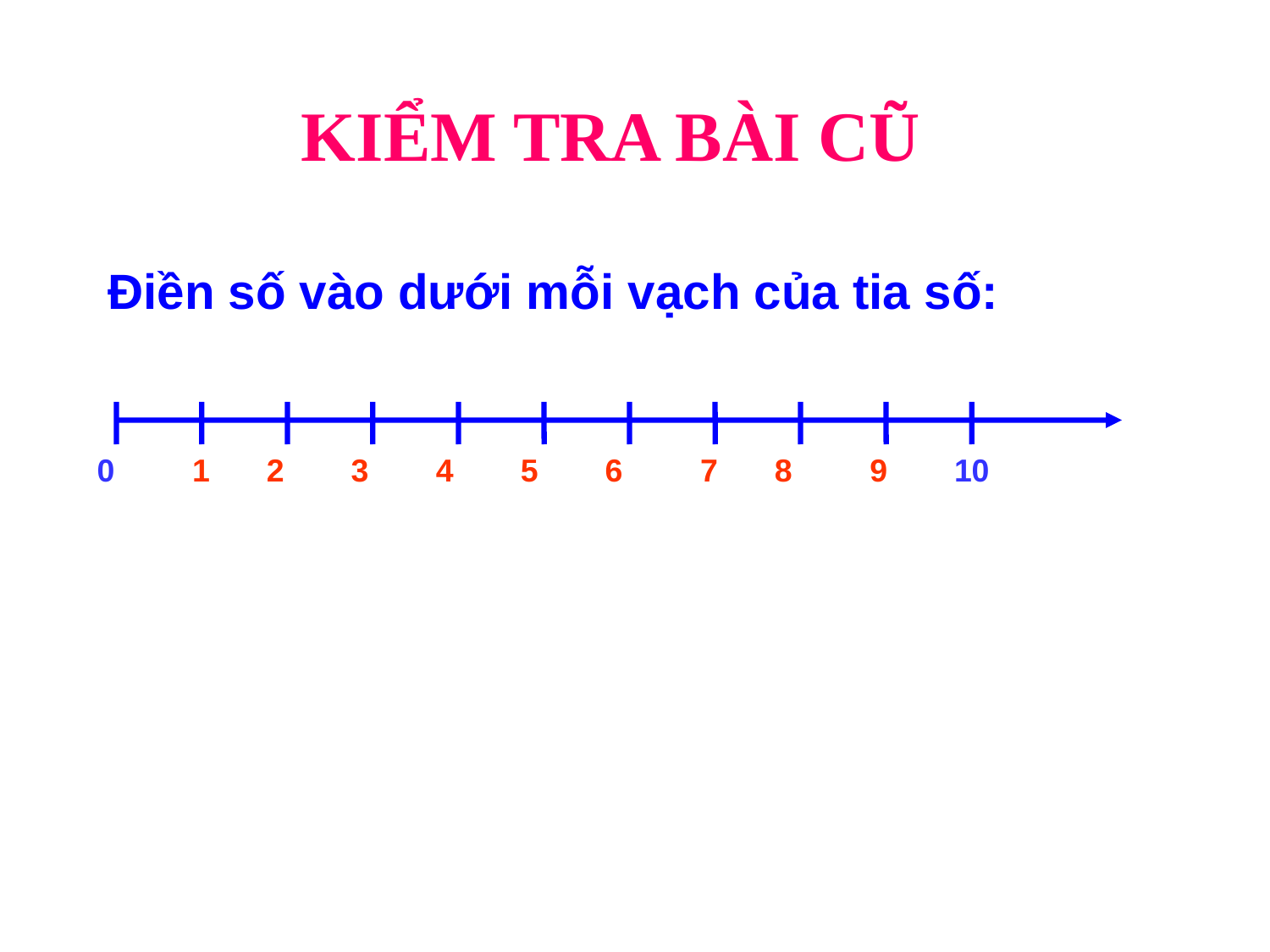

KIỂM TRA BÀI CŨ
Điền số vào dưới mỗi vạch của tia số:

0
1
2
3
4
5
6
7
8
9
10